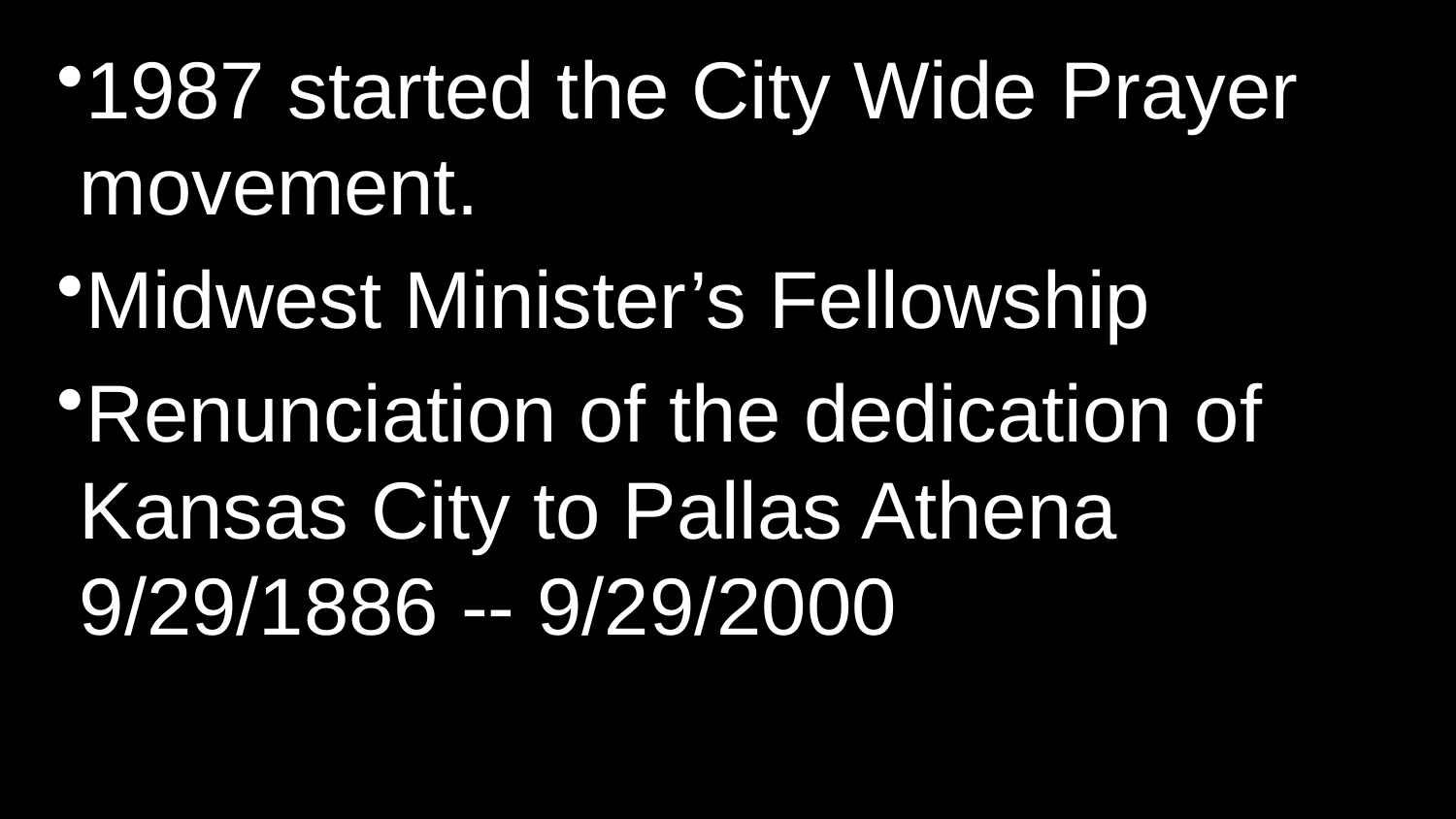

1987 started the City Wide Prayer movement.
Midwest Minister’s Fellowship
Renunciation of the dedication of Kansas City to Pallas Athena  9/29/1886 -- 9/29/2000